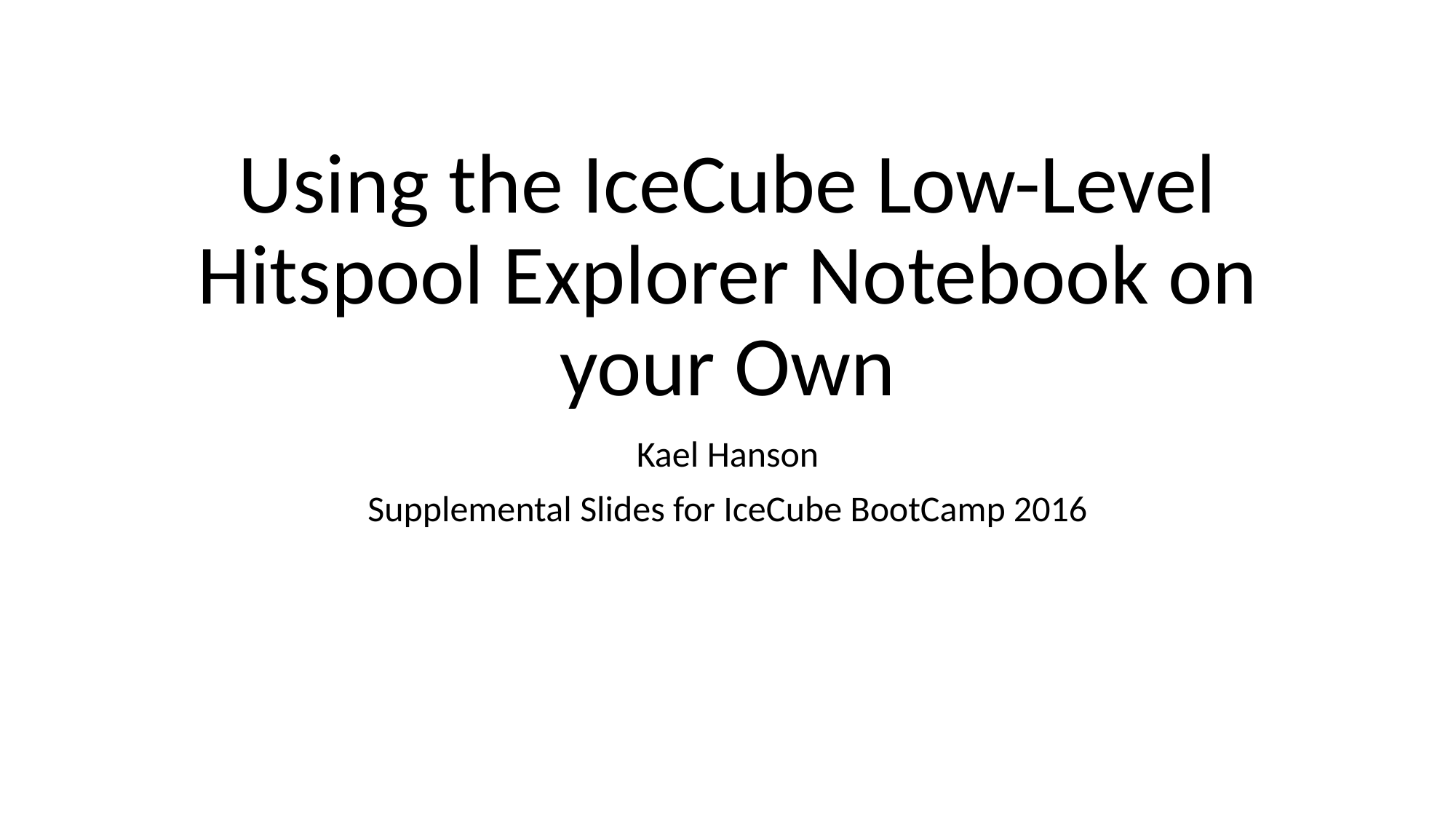

# Using the IceCube Low-Level Hitspool Explorer Notebook on your Own
Kael Hanson
Supplemental Slides for IceCube BootCamp 2016